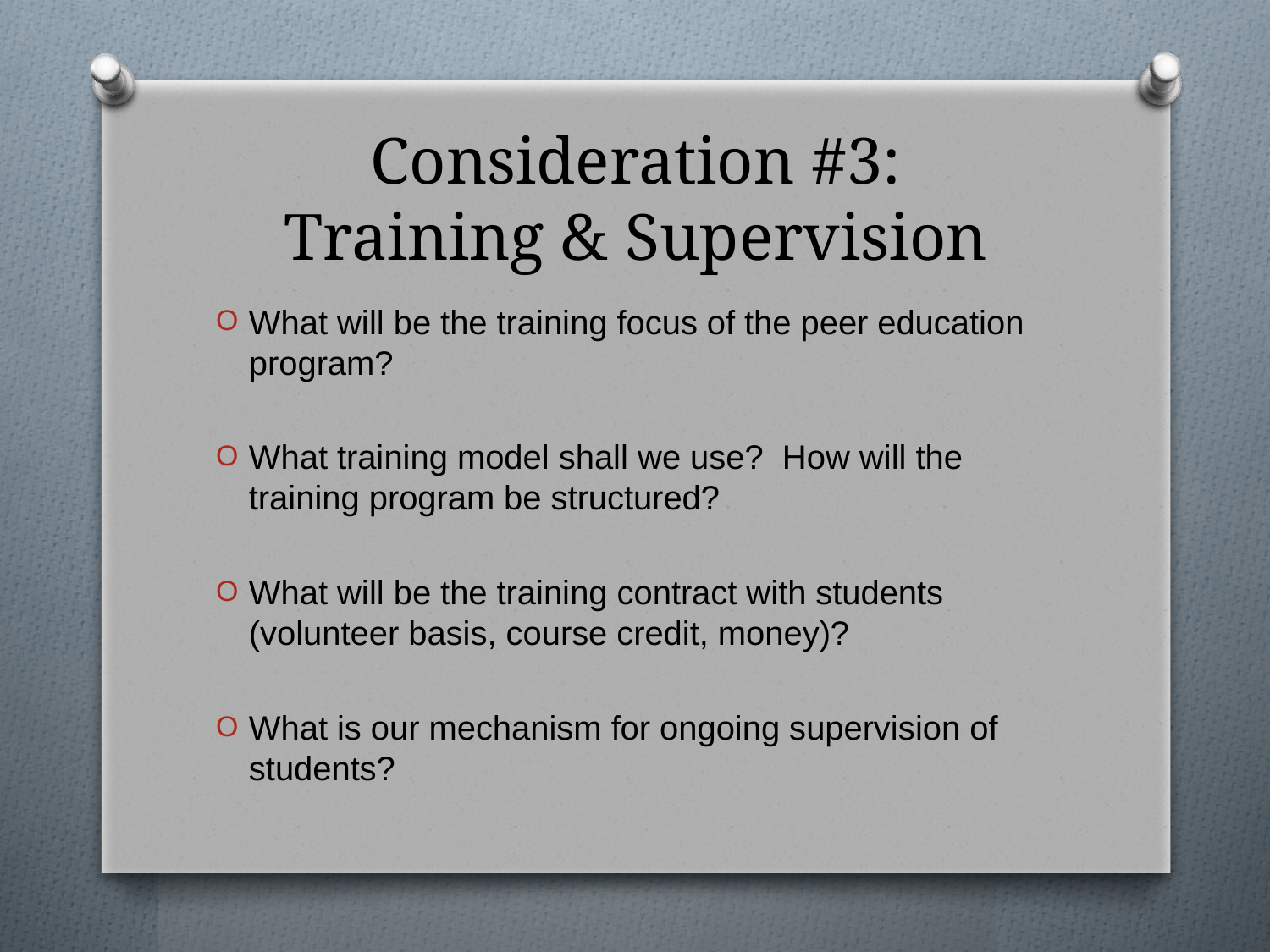

# Consideration #3: Training & Supervision
What will be the training focus of the peer education program?

What training model shall we use?  How will the training program be structured?

What will be the training contract with students (volunteer basis, course credit, money)?

What is our mechanism for ongoing supervision of students?